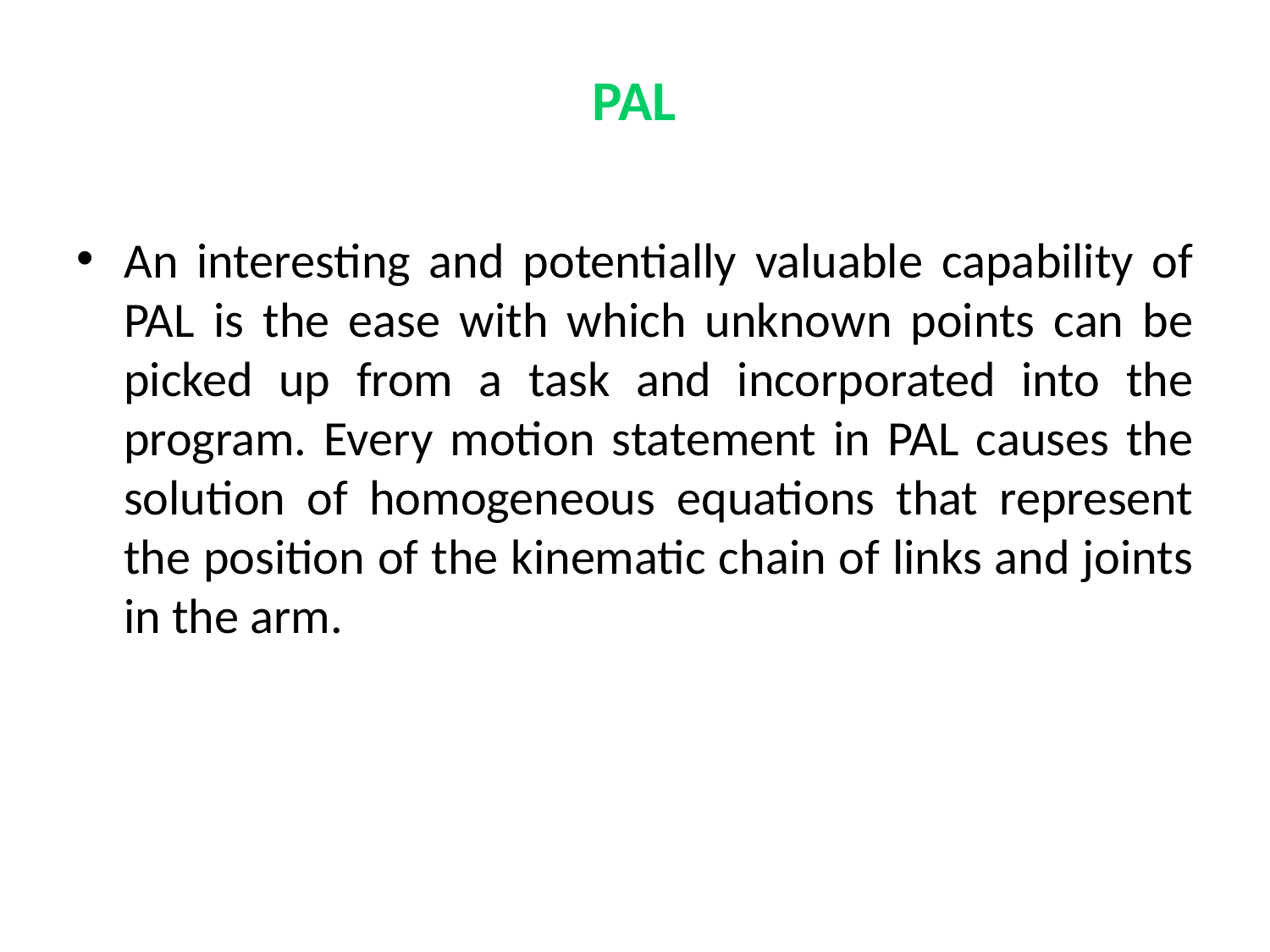

# PAL
An interesting and potentially valuable capability of PAL is the ease with which unknown points can be picked up from a task and incorporated into the program. Every motion statement in PAL causes the solution of homogeneous equations that represent the position of the kinematic chain of links and joints in the arm.